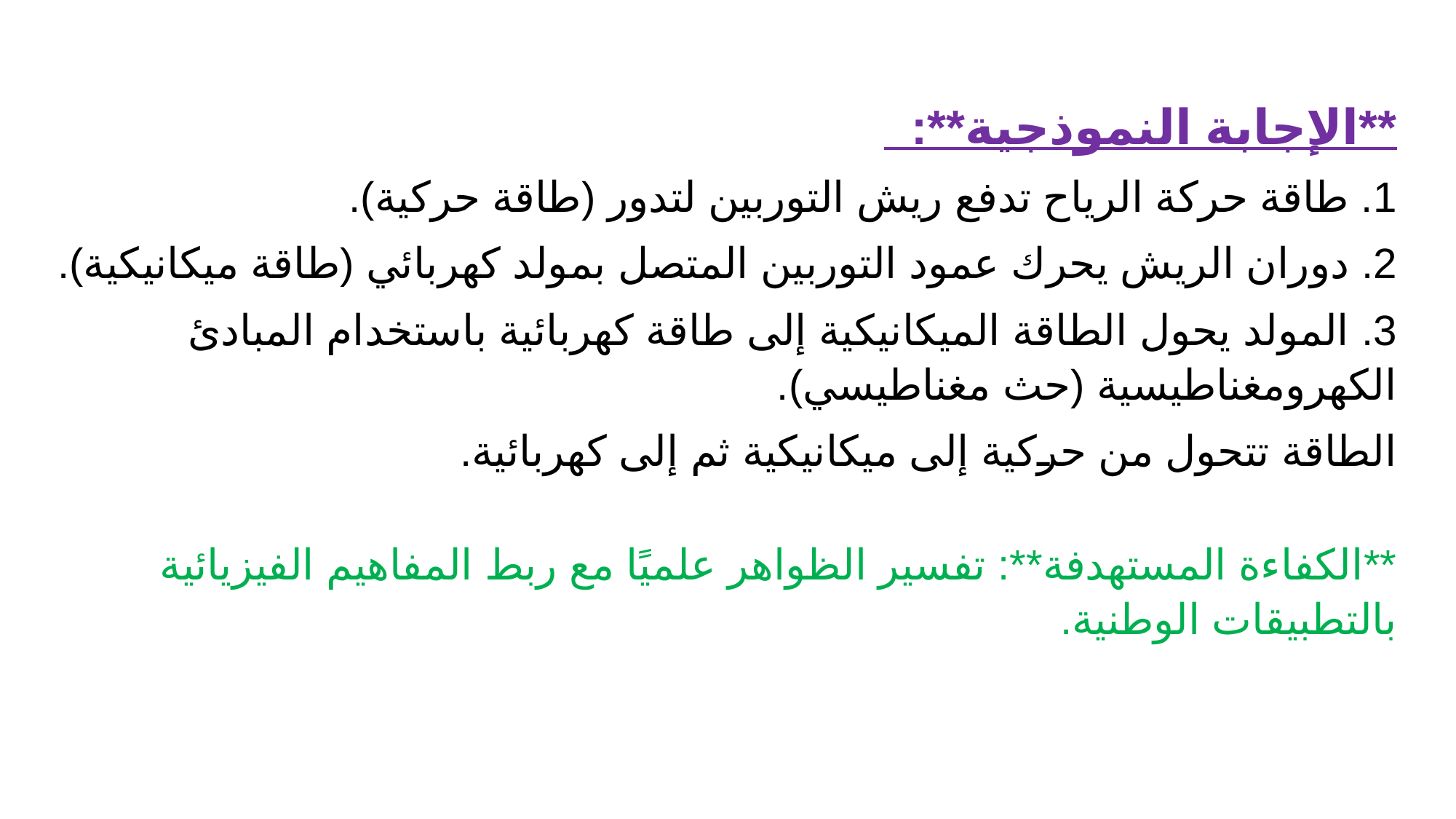

**الإجابة النموذجية**:
1. طاقة حركة الرياح تدفع ريش التوربين لتدور (طاقة حركية).
2. دوران الريش يحرك عمود التوربين المتصل بمولد كهربائي (طاقة ميكانيكية).
3. المولد يحول الطاقة الميكانيكية إلى طاقة كهربائية باستخدام المبادئ الكهرومغناطيسية (حث مغناطيسي).
الطاقة تتحول من حركية إلى ميكانيكية ثم إلى كهربائية.

**الكفاءة المستهدفة**: تفسير الظواهر علميًا مع ربط المفاهيم الفيزيائية بالتطبيقات الوطنية.